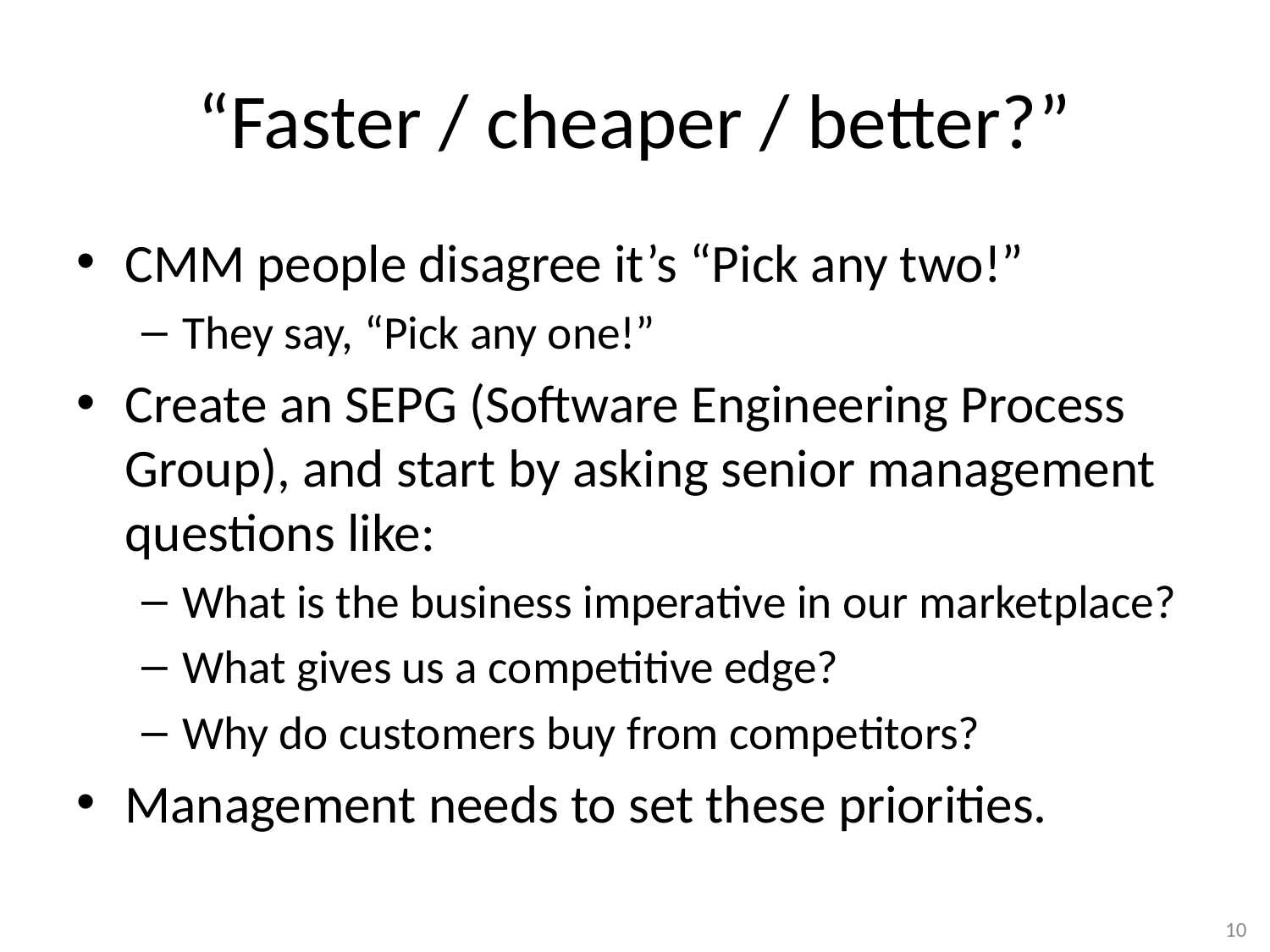

# “Faster / cheaper / better?”
CMM people disagree it’s “Pick any two!”
They say, “Pick any one!”
Create an SEPG (Software Engineering Process Group), and start by asking senior management questions like:
What is the business imperative in our marketplace?
What gives us a competitive edge?
Why do customers buy from competitors?
Management needs to set these priorities.